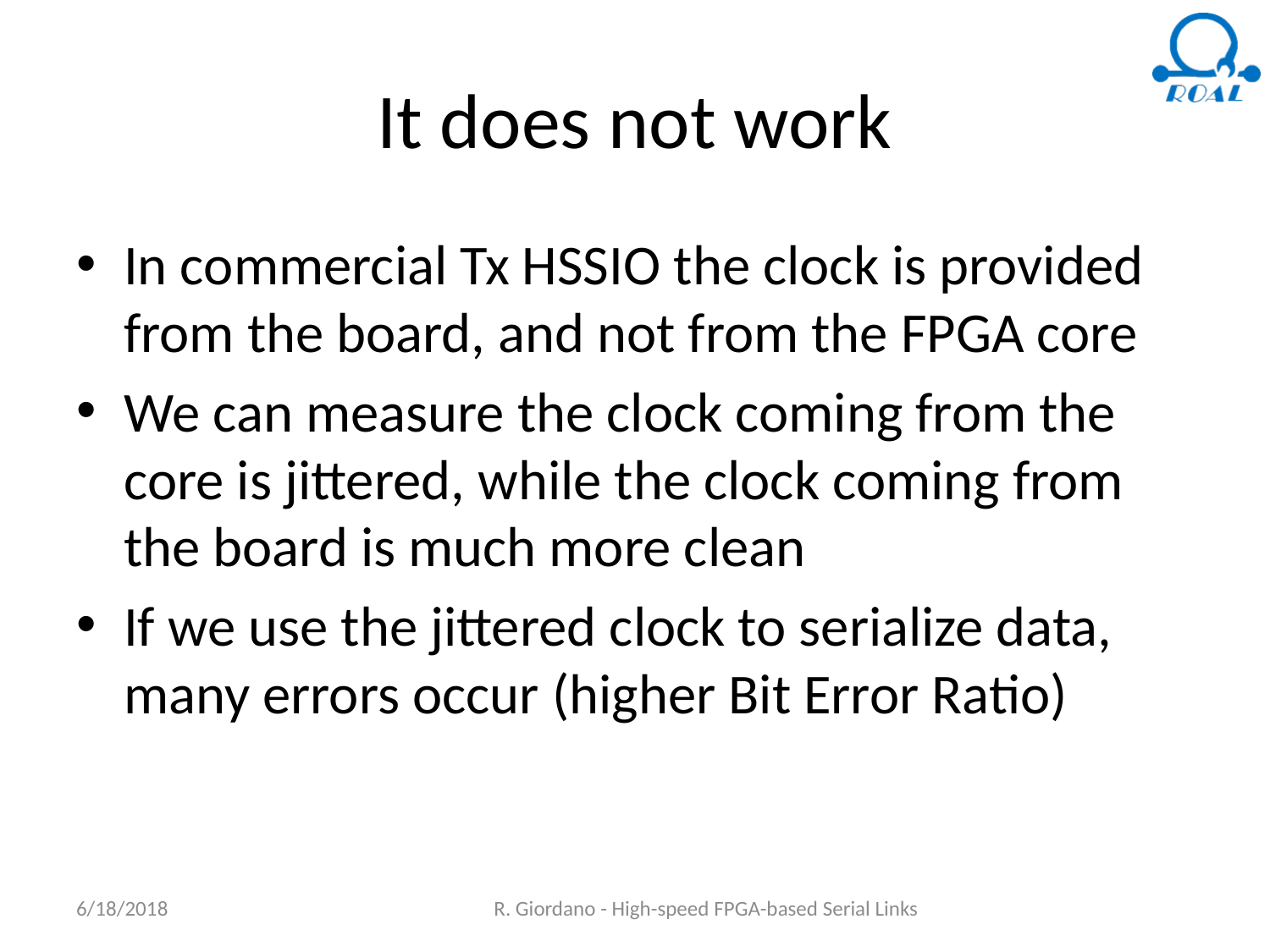

# It does not work
In commercial Tx HSSIO the clock is provided from the board, and not from the FPGA core
We can measure the clock coming from the core is jittered, while the clock coming from the board is much more clean
If we use the jittered clock to serialize data, many errors occur (higher Bit Error Ratio)

6/18/2018
R. Giordano - High-speed FPGA-based Serial Links